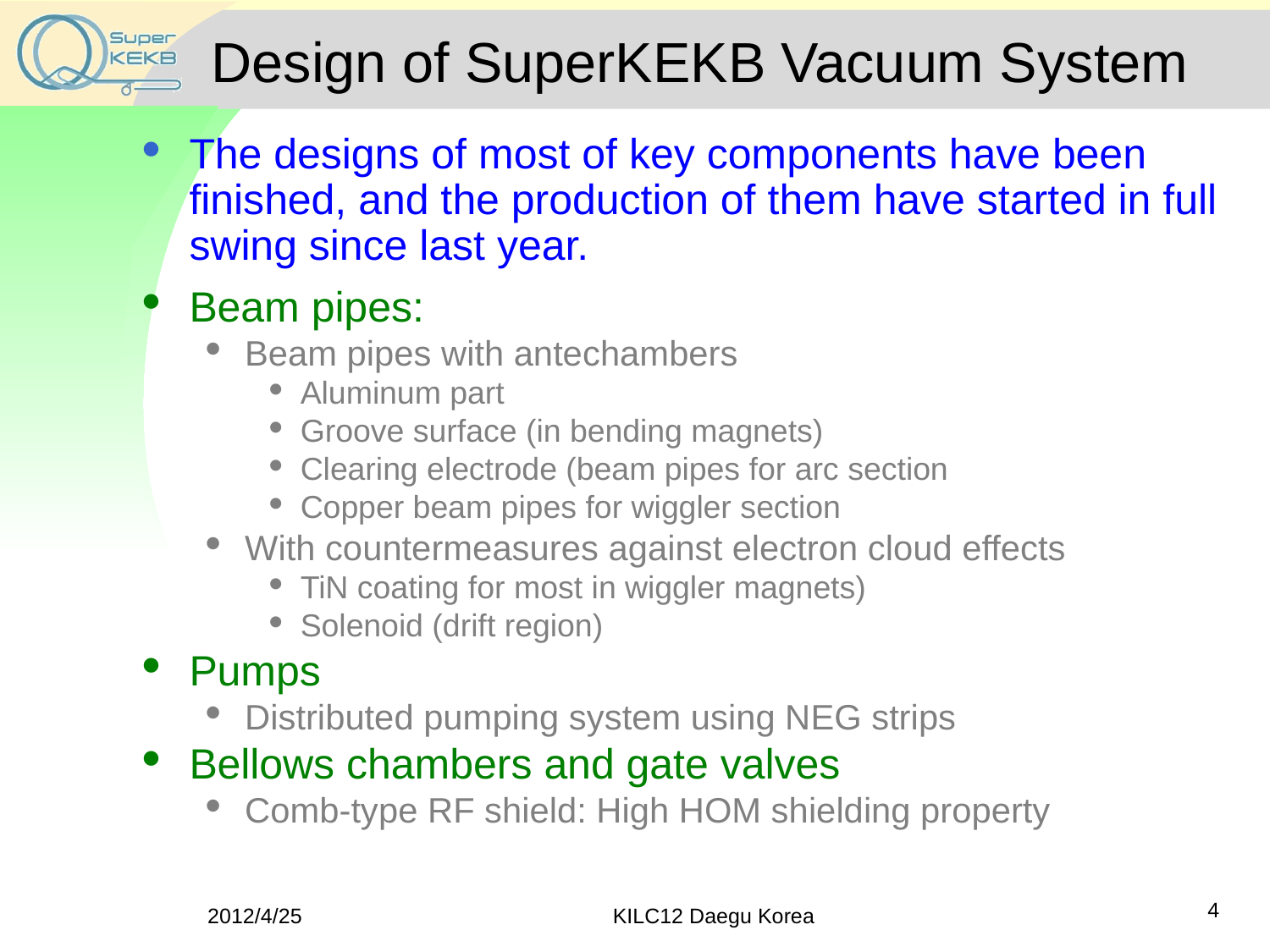

# Design of SuperKEKB Vacuum System
The designs of most of key components have been finished, and the production of them have started in full swing since last year.
Beam pipes:
Beam pipes with antechambers
Aluminum part
Groove surface (in bending magnets)
Clearing electrode (beam pipes for arc section
Copper beam pipes for wiggler section
With countermeasures against electron cloud effects
TiN coating for most in wiggler magnets)
Solenoid (drift region)
Pumps
Distributed pumping system using NEG strips
Bellows chambers and gate valves
Comb-type RF shield: High HOM shielding property
4
2012/4/25
KILC12 Daegu Korea